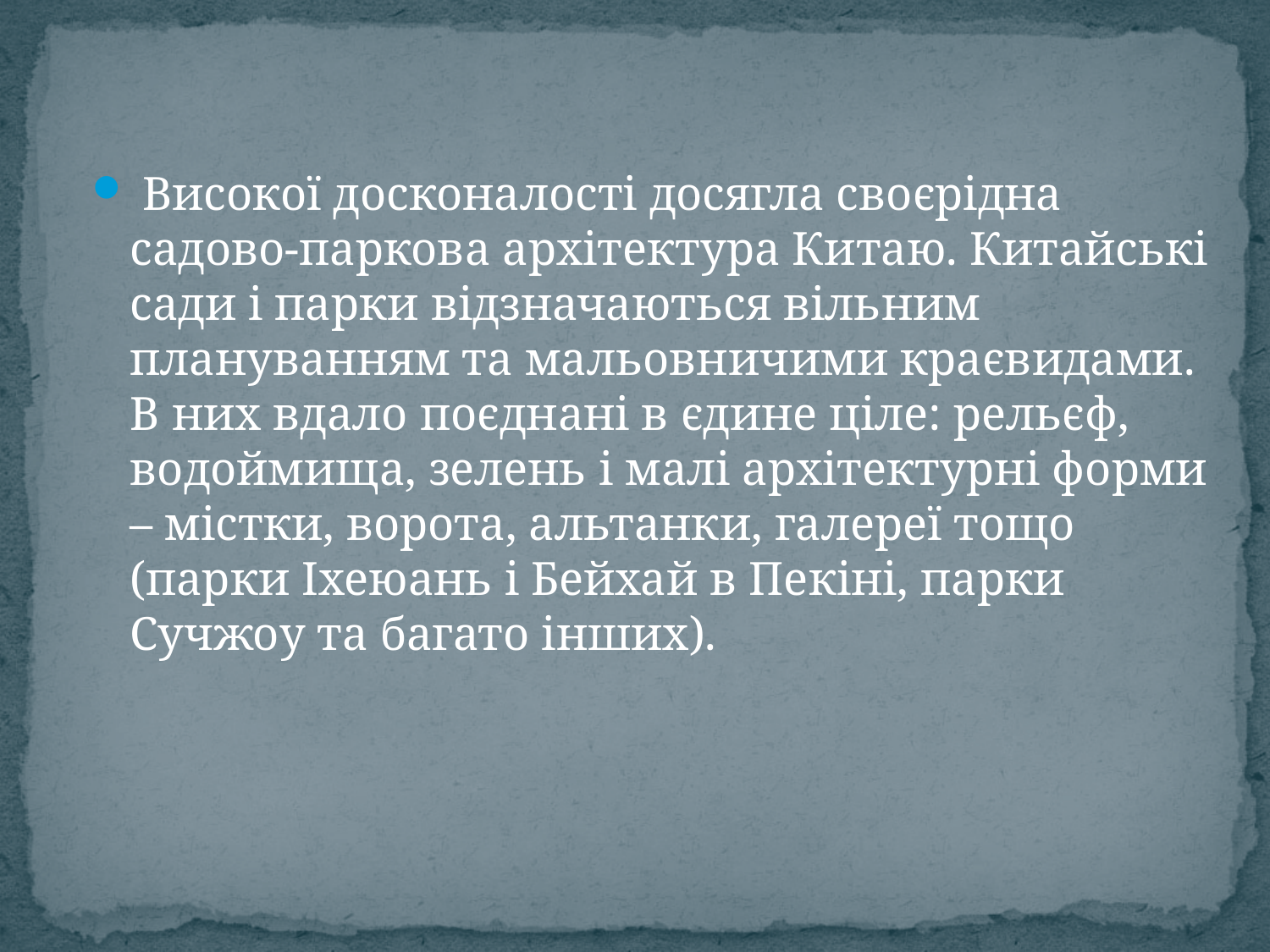

#
 Високої досконалості досягла своєрідна садово-паркова архітектура Китаю. Китайські сади і парки відзначаються вільним плануванням та мальовничими краєвидами. В них вдало поєднані в єдине ціле: рельєф, водоймища, зелень і малі архітектурні форми – містки, ворота, альтанки, галереї тощо (парки Іхеюань і Бейхай в Пекіні, парки Сучжоу та багато інших).